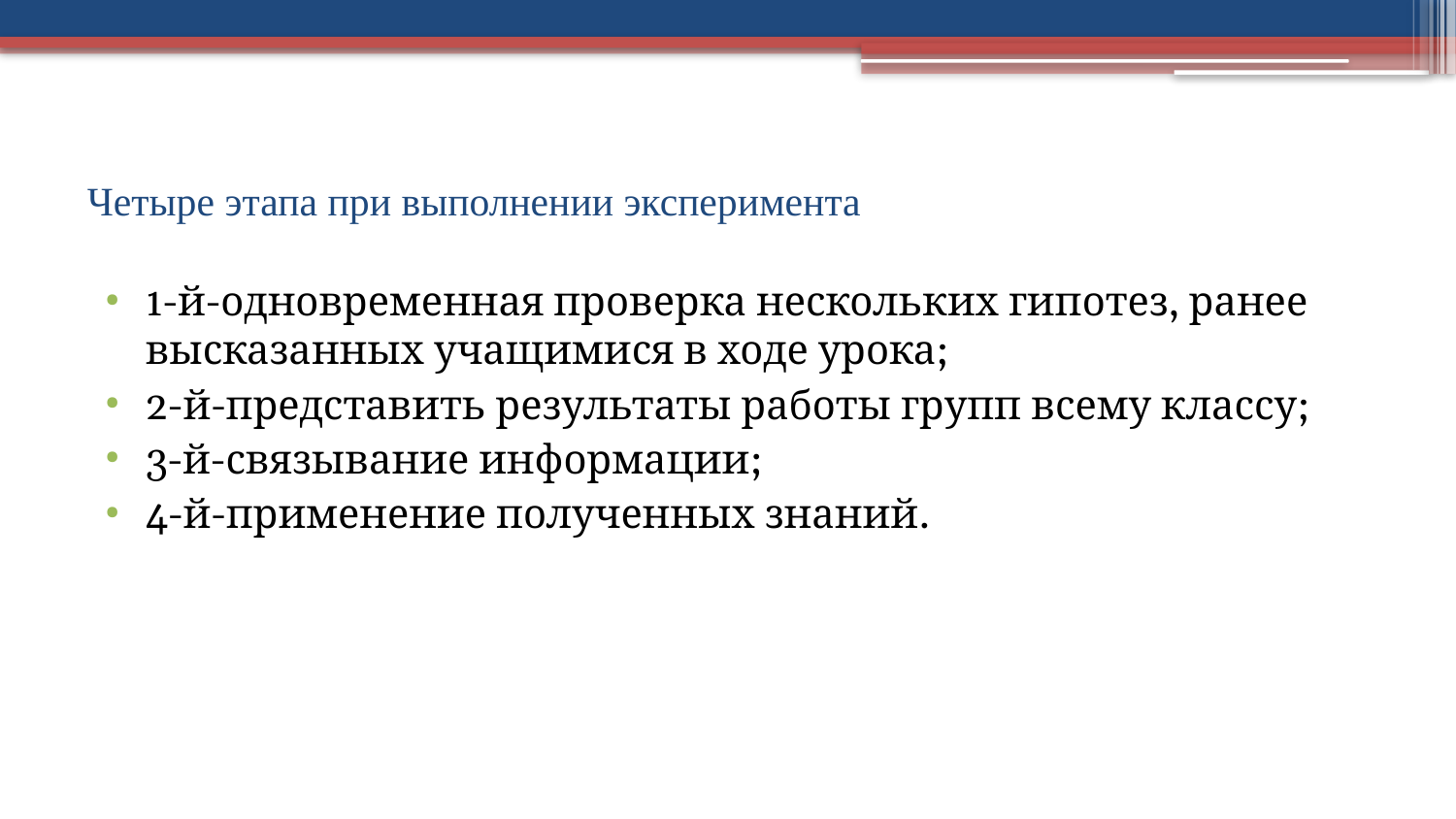

# Четыре этапа при выполнении эксперимента
1-й-одновременная проверка нескольких гипотез, ранее высказанных учащимися в ходе урока;
2-й-представить результаты работы групп всему классу;
3-й-связывание информации;
4-й-применение полученных знаний.